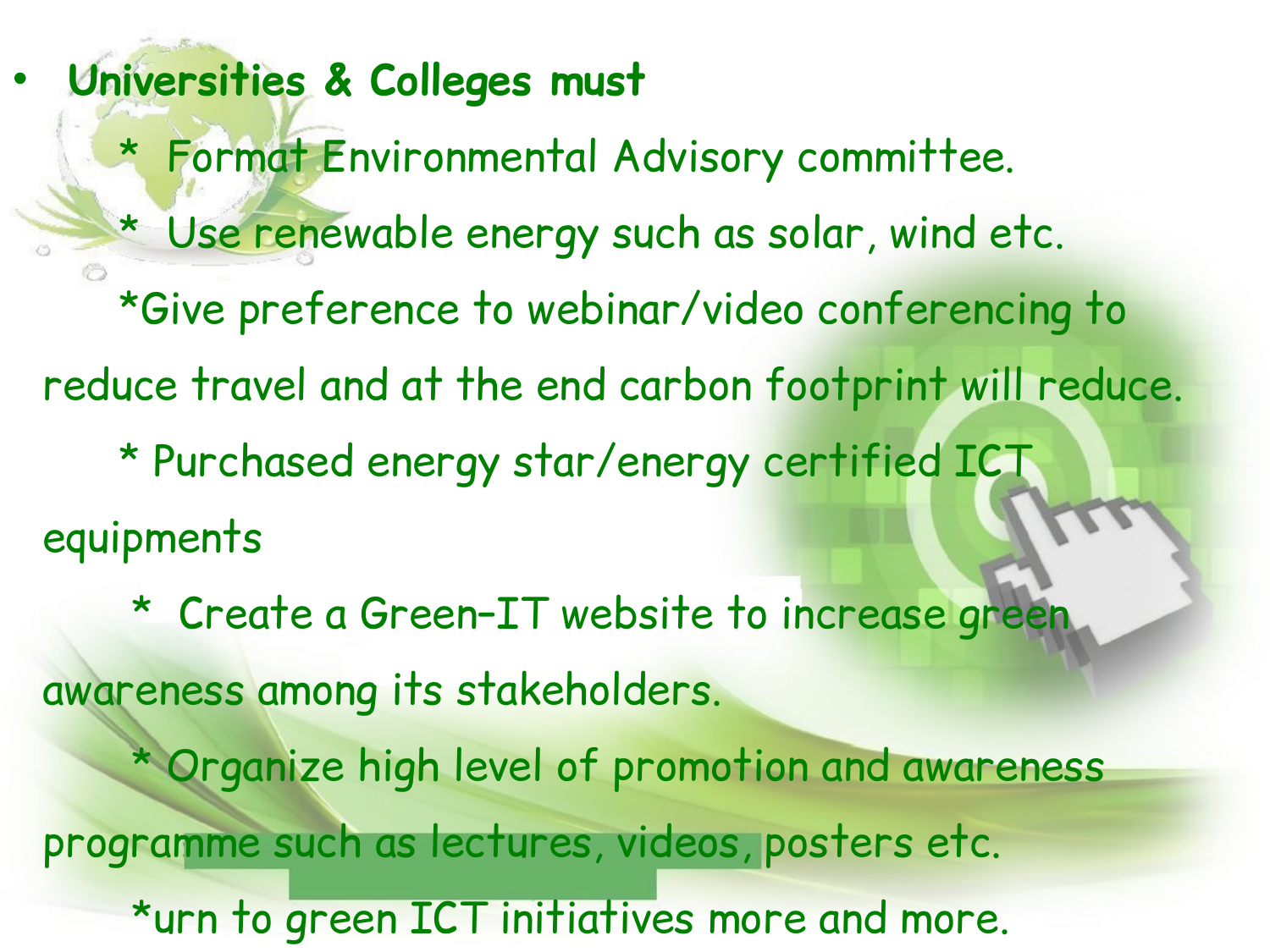

# Universities & Colleges must *  Format Environmental Advisory committee. *  Use renewable energy such as solar, wind etc. *Give preference to webinar/video conferencing to reduce travel and at the end carbon footprint will reduce. * Purchased energy star/energy certified ICT equipments *  Create a Green–IT website to increase green awareness among its stakeholders. * Organize high level of promotion and awareness programme such as lectures, videos, posters etc. *urn to green ICT initiatives more and more.